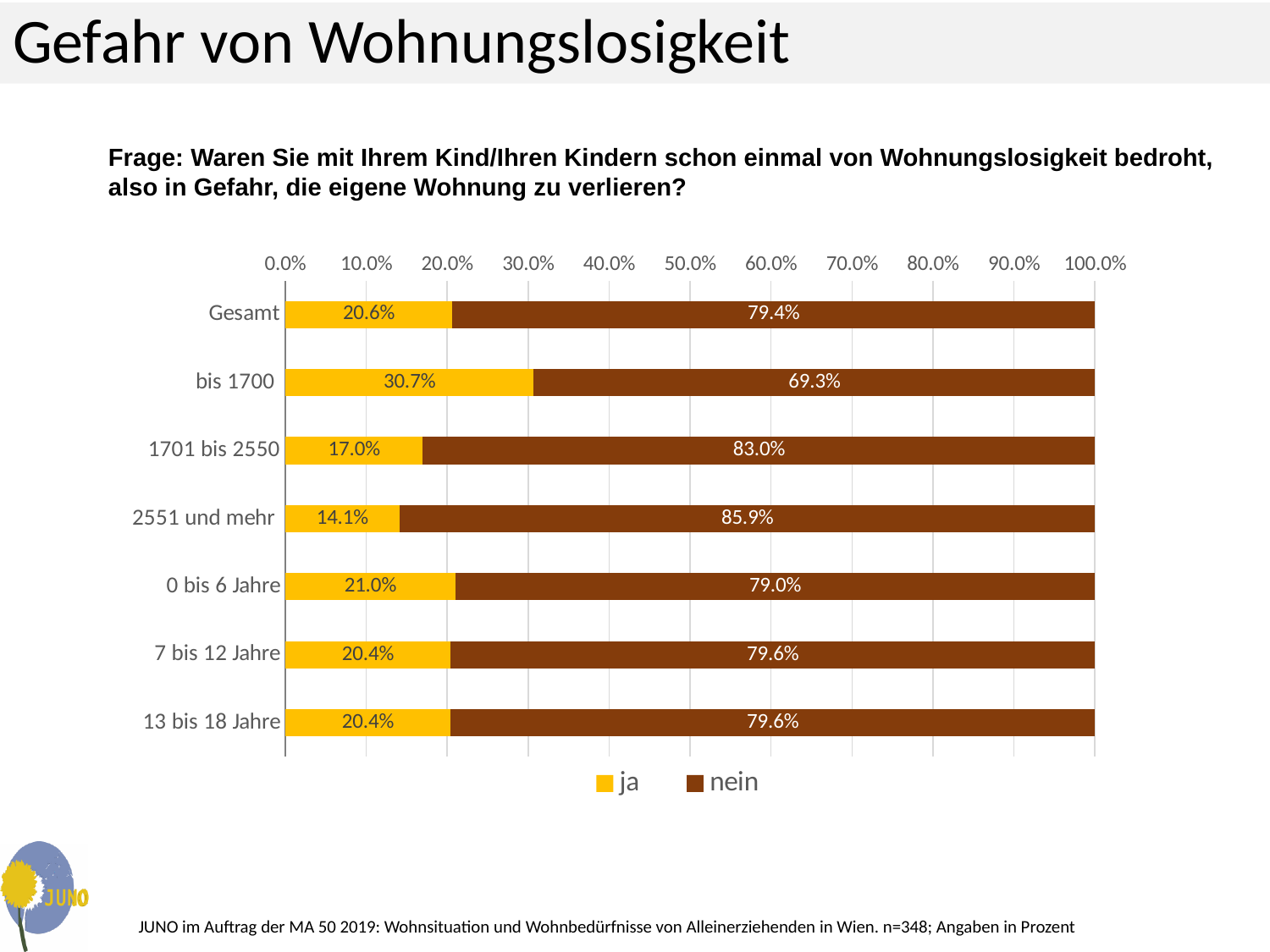

# Gefahr von Wohnungslosigkeit
Frage: Waren Sie mit Ihrem Kind/Ihren Kindern schon einmal von Wohnungslosigkeit bedroht, also in Gefahr, die eigene Wohnung zu verlieren?

### Chart

| Category | ja | nein |
|---|---|---|
| Gesamt | 0.206 | 0.794 |
| bis 1700  | 0.307 | 0.693 |
| 1701 bis 2550 | 0.17 | 0.83 |
| 2551 und mehr  | 0.141 | 0.859 |
| 0 bis 6 Jahre | 0.21 | 0.79 |
| 7 bis 12 Jahre | 0.204 | 0.796 |
| 13 bis 18 Jahre | 0.204 | 0.796 |
JUNO im Auftrag der MA 50 2019: Wohnsituation und Wohnbedürfnisse von Alleinerziehenden in Wien. n=348; Angaben in Prozent